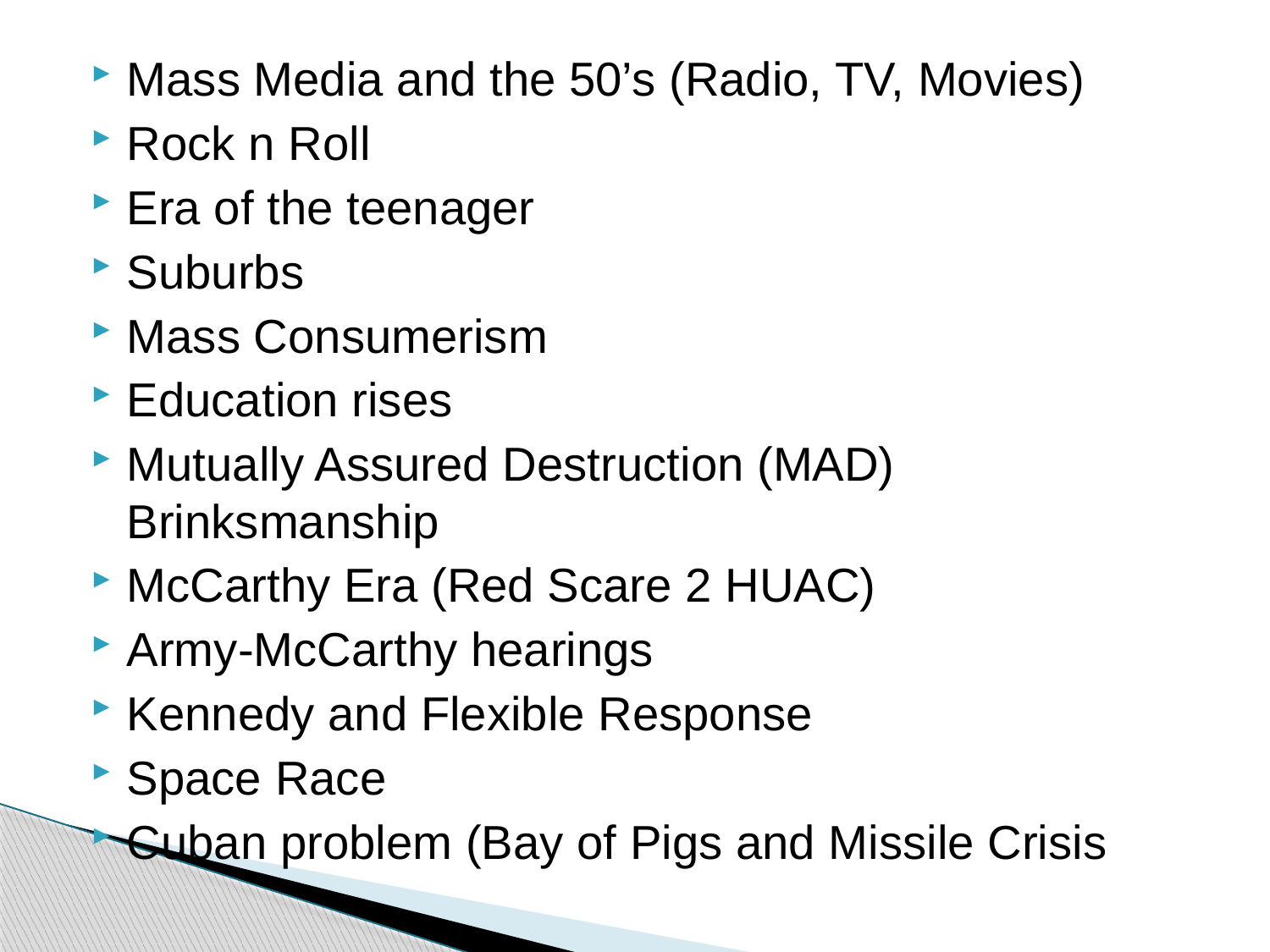

#
Mass Media and the 50’s (Radio, TV, Movies)
Rock n Roll
Era of the teenager
Suburbs
Mass Consumerism
Education rises
Mutually Assured Destruction (MAD) Brinksmanship
McCarthy Era (Red Scare 2 HUAC)
Army-McCarthy hearings
Kennedy and Flexible Response
Space Race
Cuban problem (Bay of Pigs and Missile Crisis